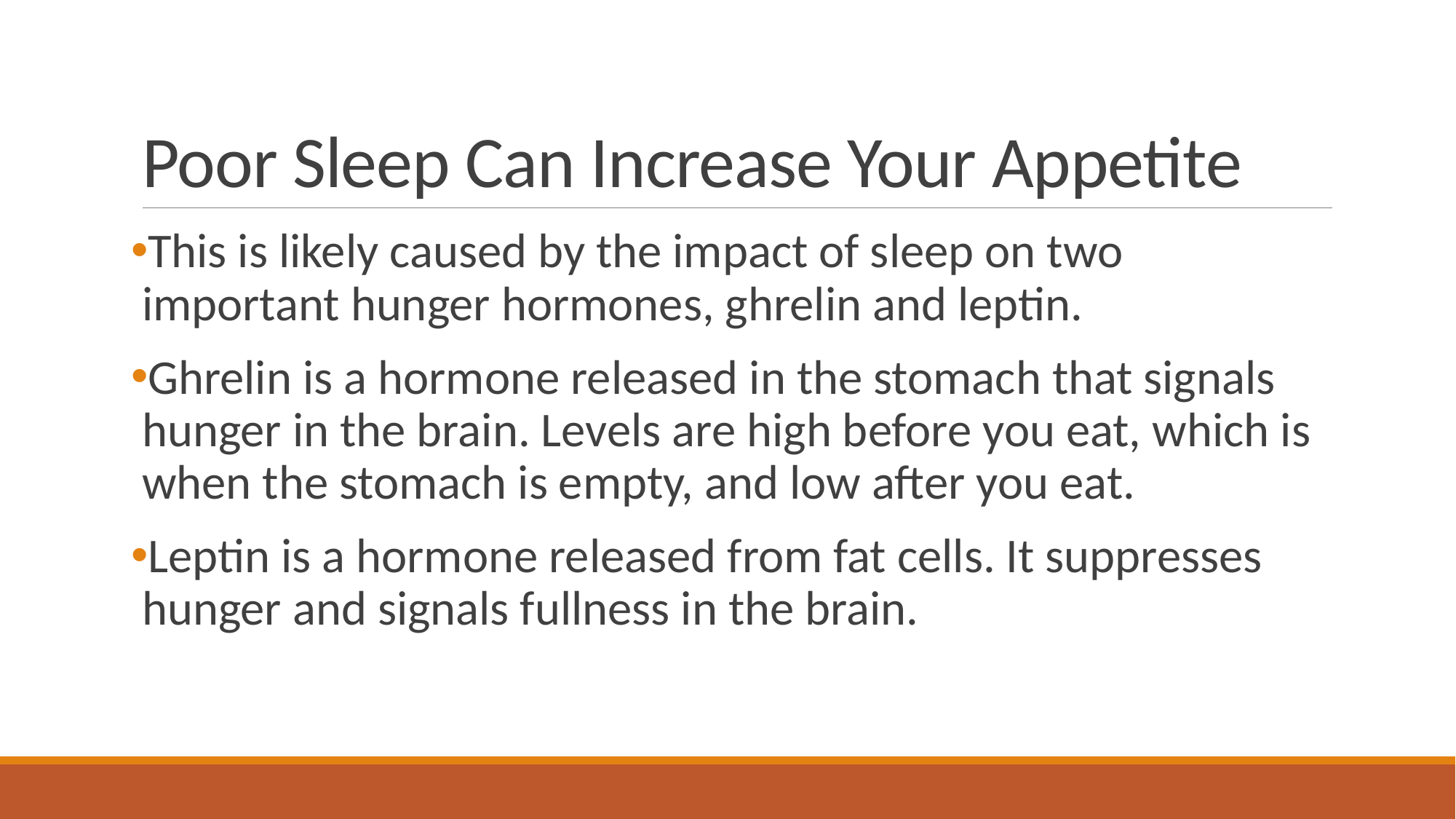

# Poor Sleep Can Increase Your Appetite
This is likely caused by the impact of sleep on two important hunger hormones, ghrelin and leptin.
Ghrelin is a hormone released in the stomach that signals hunger in the brain. Levels are high before you eat, which is when the stomach is empty, and low after you eat.
Leptin is a hormone released from fat cells. It suppresses hunger and signals fullness in the brain.